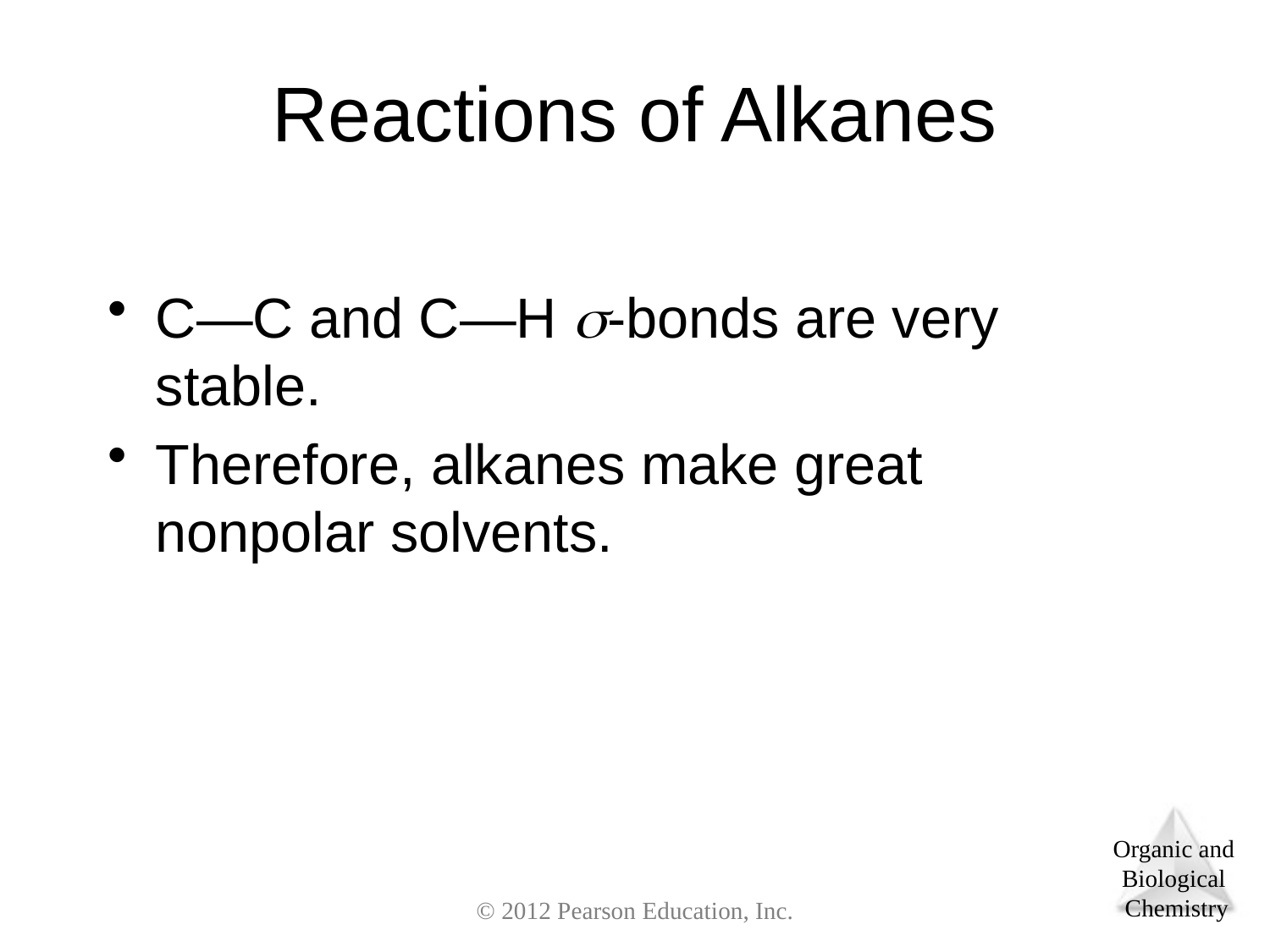

# Reactions of Alkanes
C—C and C—H σ-bonds are very stable.
Therefore, alkanes make great nonpolar solvents.
© 2012 Pearson Education, Inc.